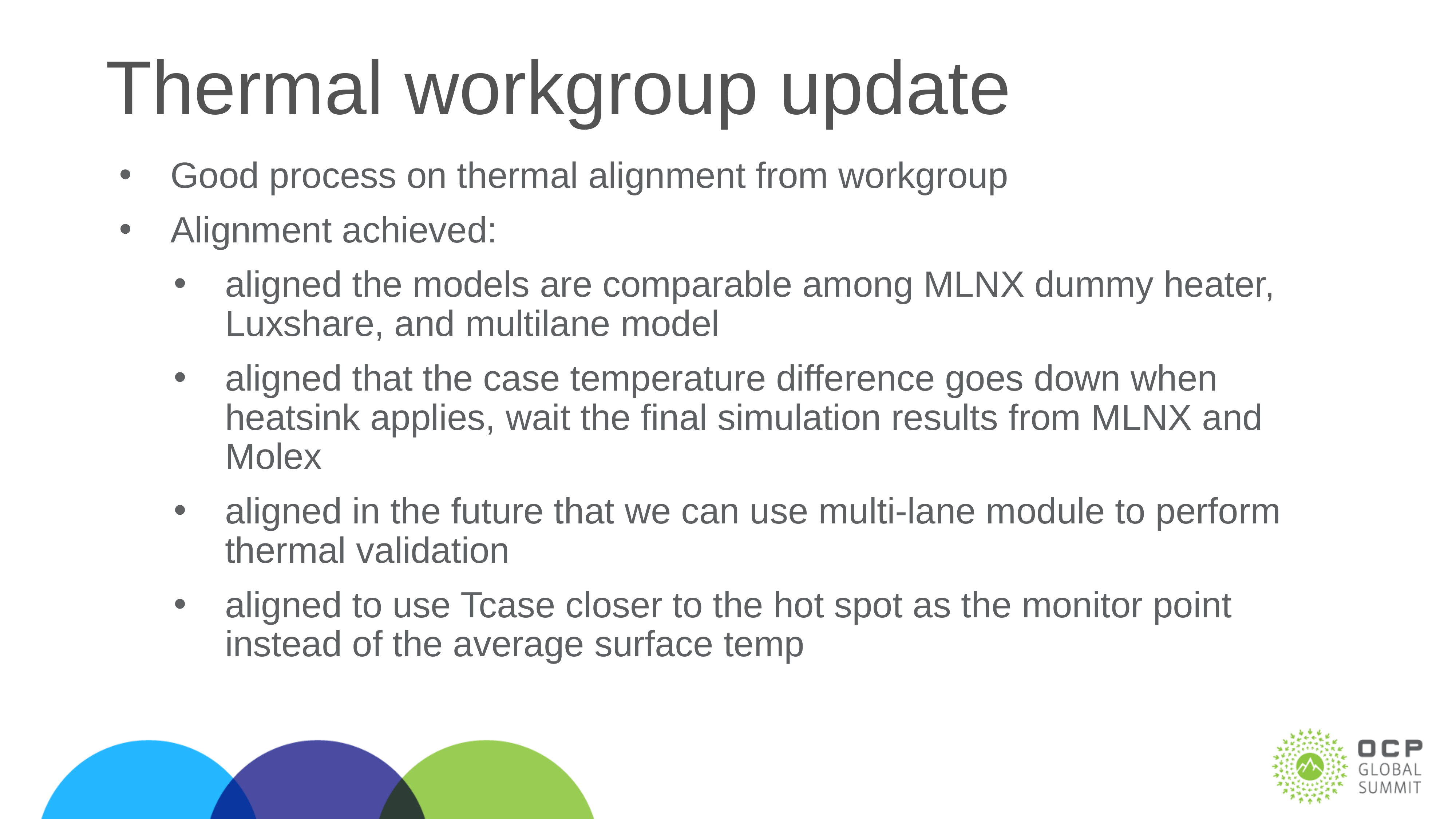

# Thermal workgroup update
Good process on thermal alignment from workgroup
Alignment achieved:
aligned the models are comparable among MLNX dummy heater, Luxshare, and multilane model
aligned that the case temperature difference goes down when heatsink applies, wait the final simulation results from MLNX and Molex
aligned in the future that we can use multi-lane module to perform thermal validation
aligned to use Tcase closer to the hot spot as the monitor point instead of the average surface temp